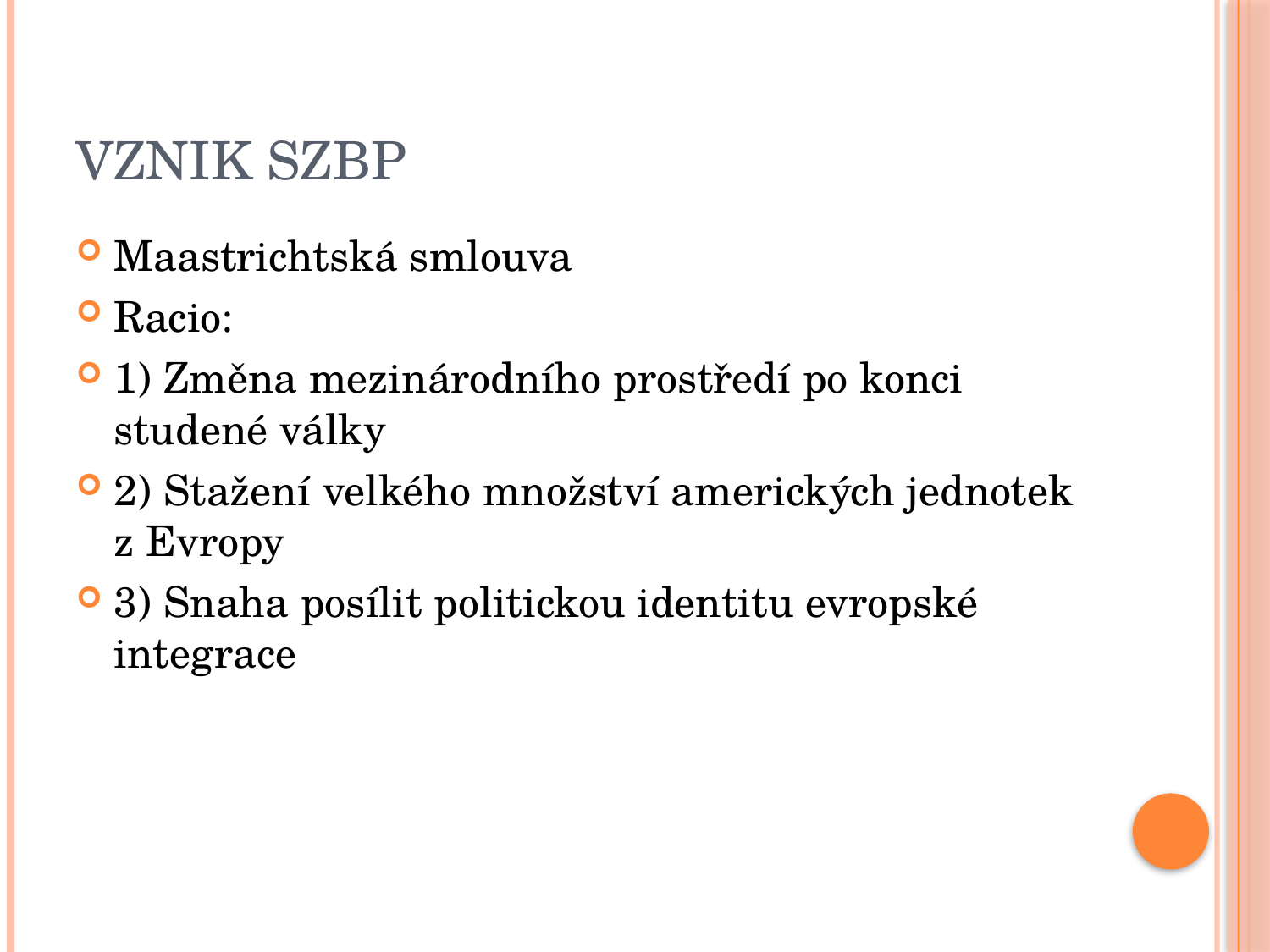

# Vznik SZBP
Maastrichtská smlouva
Racio:
1) Změna mezinárodního prostředí po konci studené války
2) Stažení velkého množství amerických jednotek z Evropy
3) Snaha posílit politickou identitu evropské integrace